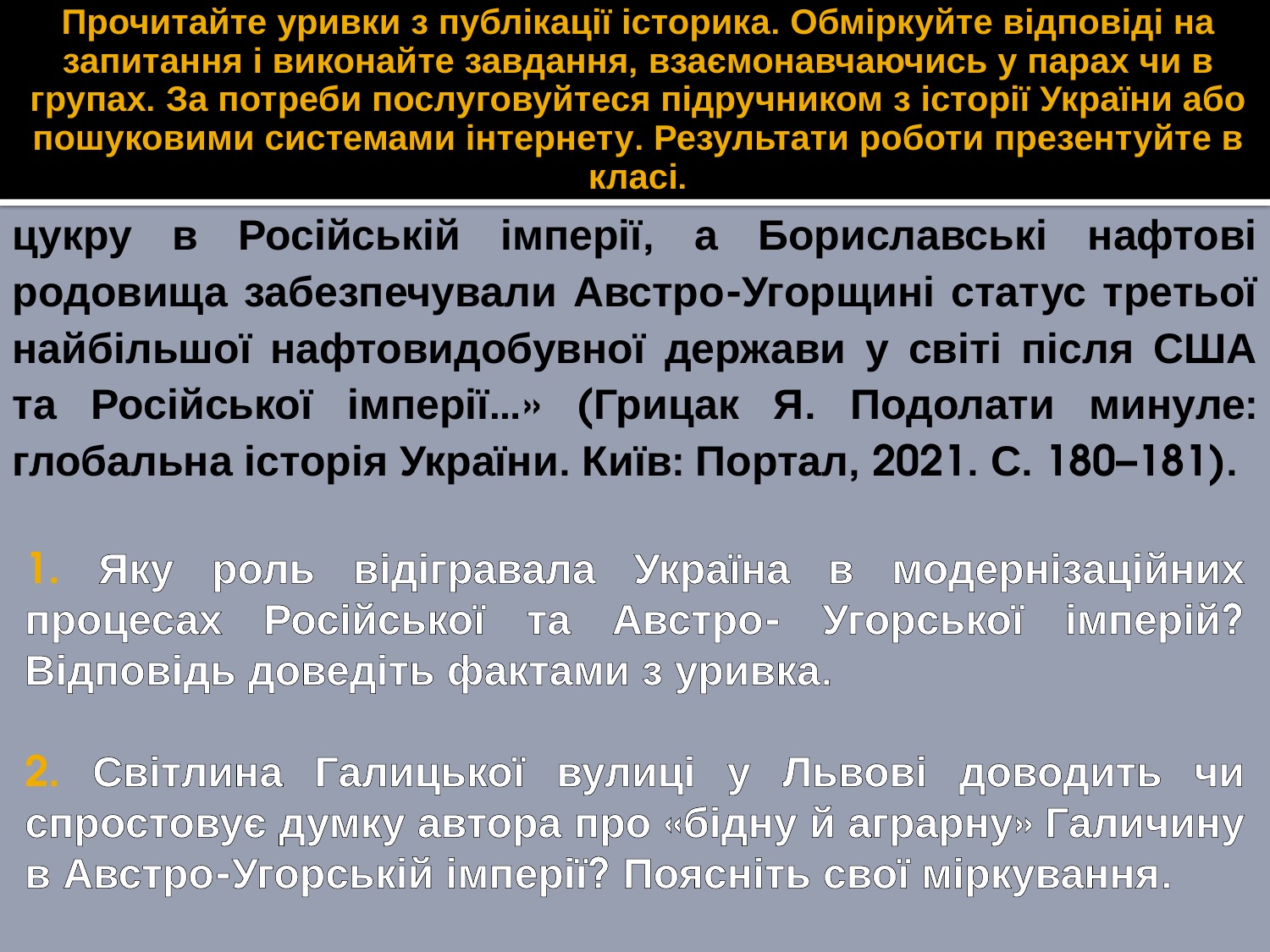

# Прочитайте уривки з публікації історика. Обміркуйте відповіді на запитання і виконайте завдання, взаємонавчаючись у парах чи в групах. За потреби послуговуйтеся підручником з історії України або пошуковими системами інтернету. Результати роботи презентуйте в класі.
цукру в Російській імперії, а Бориславські нафтові родовища забезпечували Австро-Угорщині статус третьої найбільшої нафтовидобувної держави у світі після США та Російської імперії…» (Грицак Я. Подолати минуле: глобальна історія України. Київ: Портал, 2021. С. 180–181).
1. Яку роль відігравала Україна в модернізаційних процесах Російської та Австро- Угорської імперій? Відповідь доведіть фактами з уривка.

2. Світлина Галицької вулиці у Львові доводить чи спростовує думку автора про «бідну й аграрну» Галичину в Австро-Угорській імперії? Поясніть свої міркування.